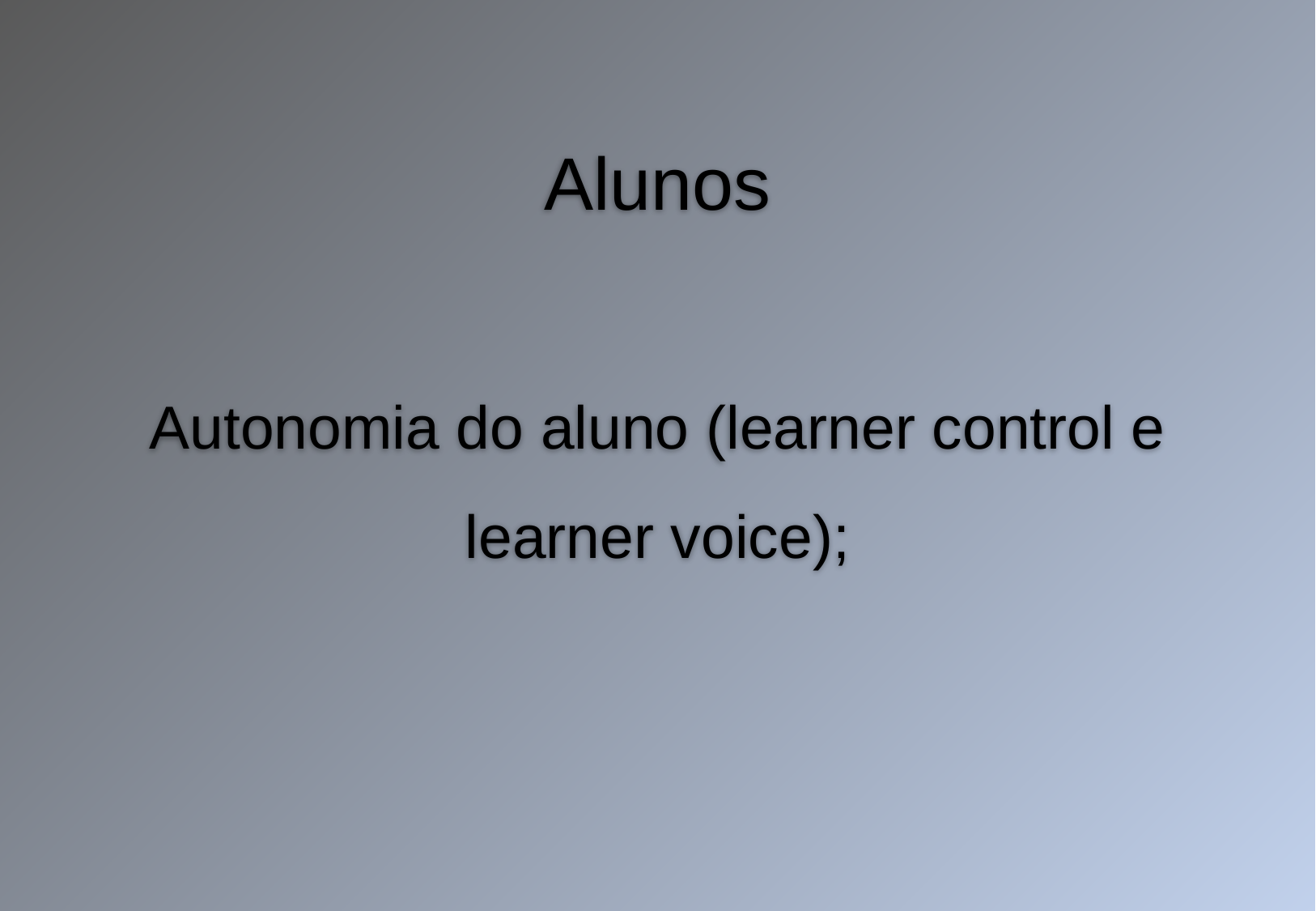

Alunos
Autonomia do aluno (learner control e learner voice);